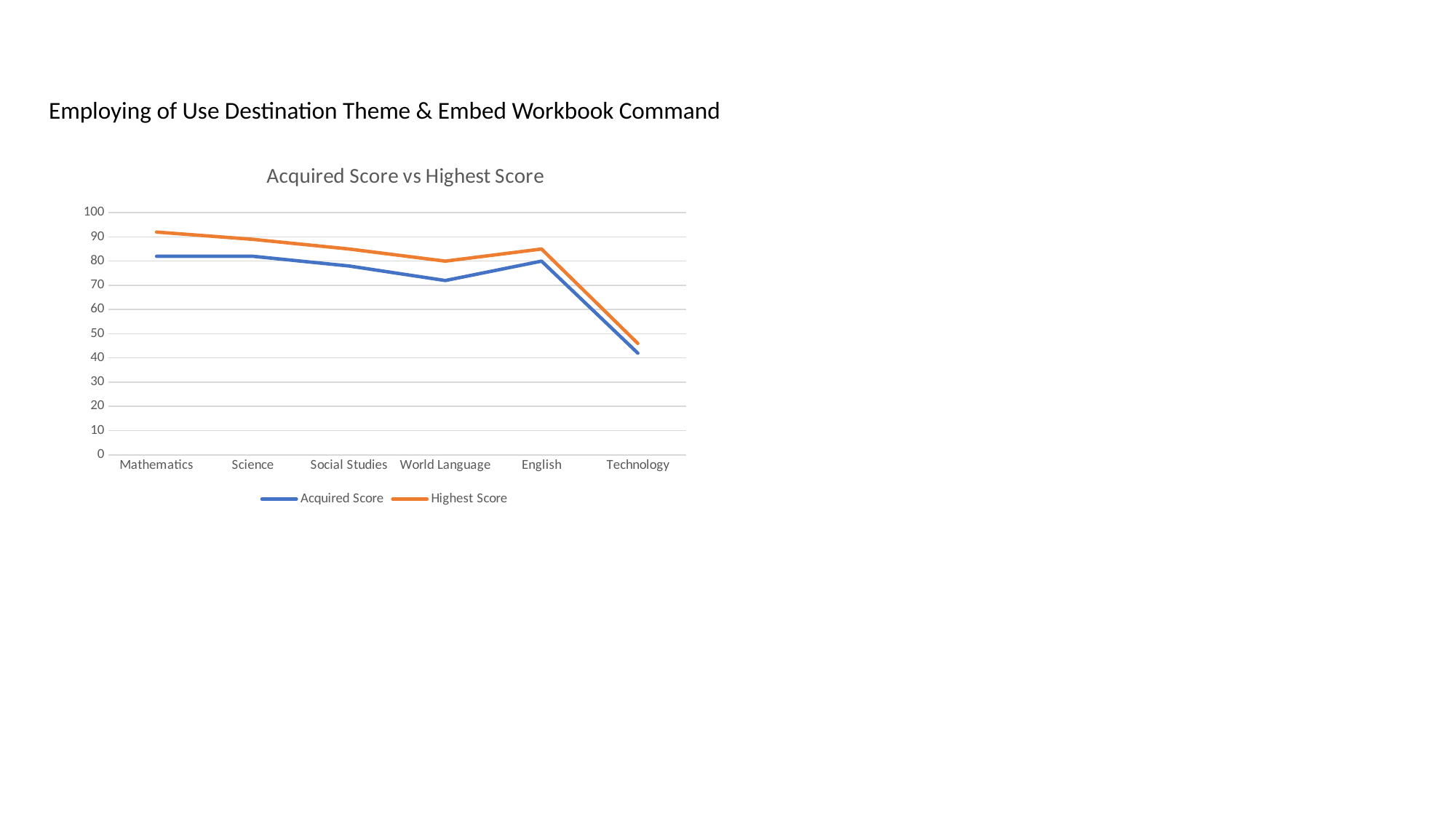

# Employing of Use Destination Theme & Embed Workbook Command

### Chart: Acquired Score vs Highest Score

| Category | Acquired Score | Highest Score |
|---|---|---|
| Mathematics | 82.0 | 92.0 |
| Science | 82.0 | 89.0 |
| Social Studies | 78.0 | 85.0 |
| World Language | 72.0 | 80.0 |
| English | 80.0 | 85.0 |
| Technology | 42.0 | 46.0 |